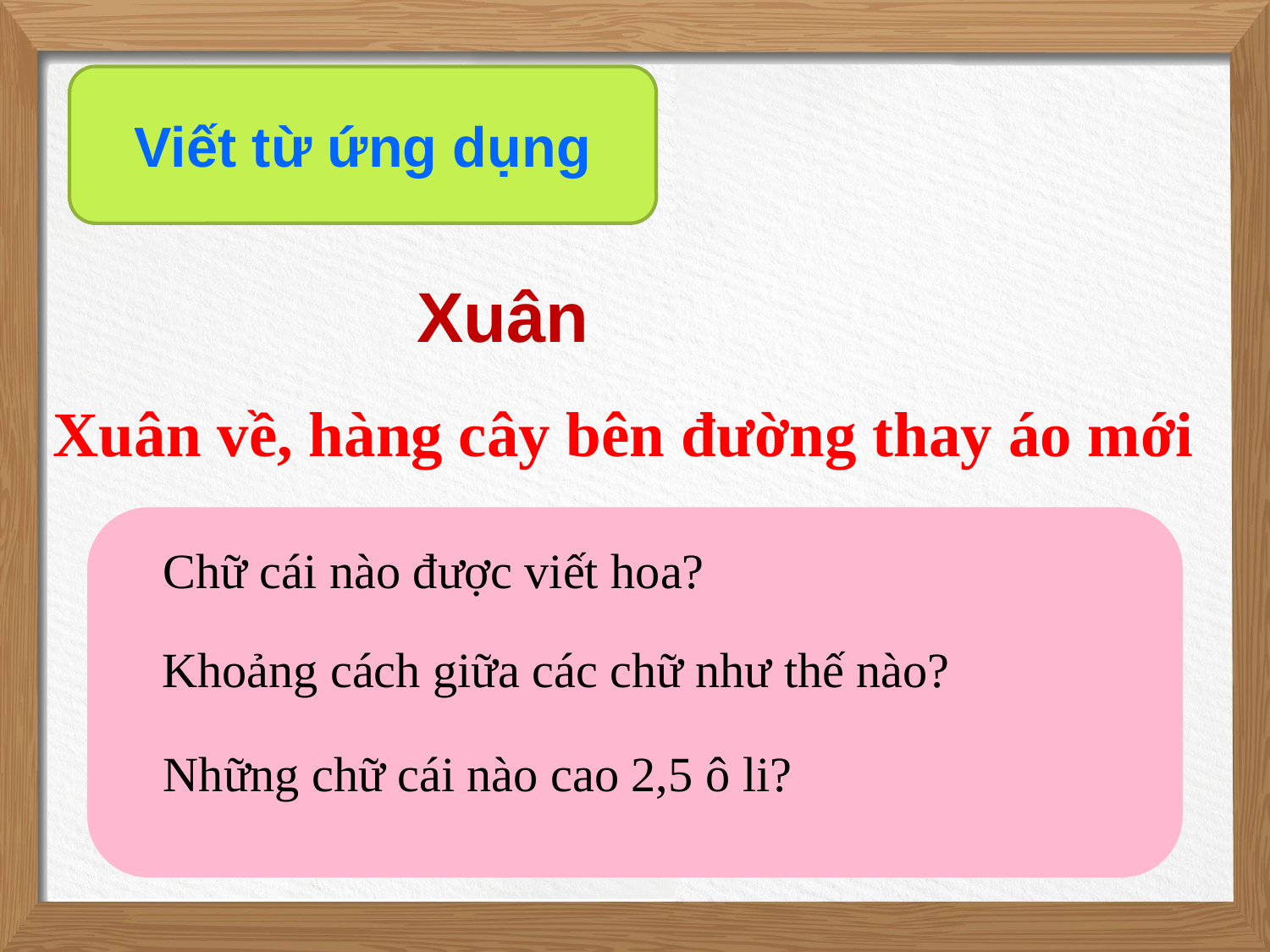

Viết từ ứng dụng
			Xuân
Xuân về, hàng cây bên đường thay áo mới

Chữ cái nào được viết hoa?
Khoảng cách giữa các chữ như thế nào?
Những chữ cái nào cao 2,5 ô li?